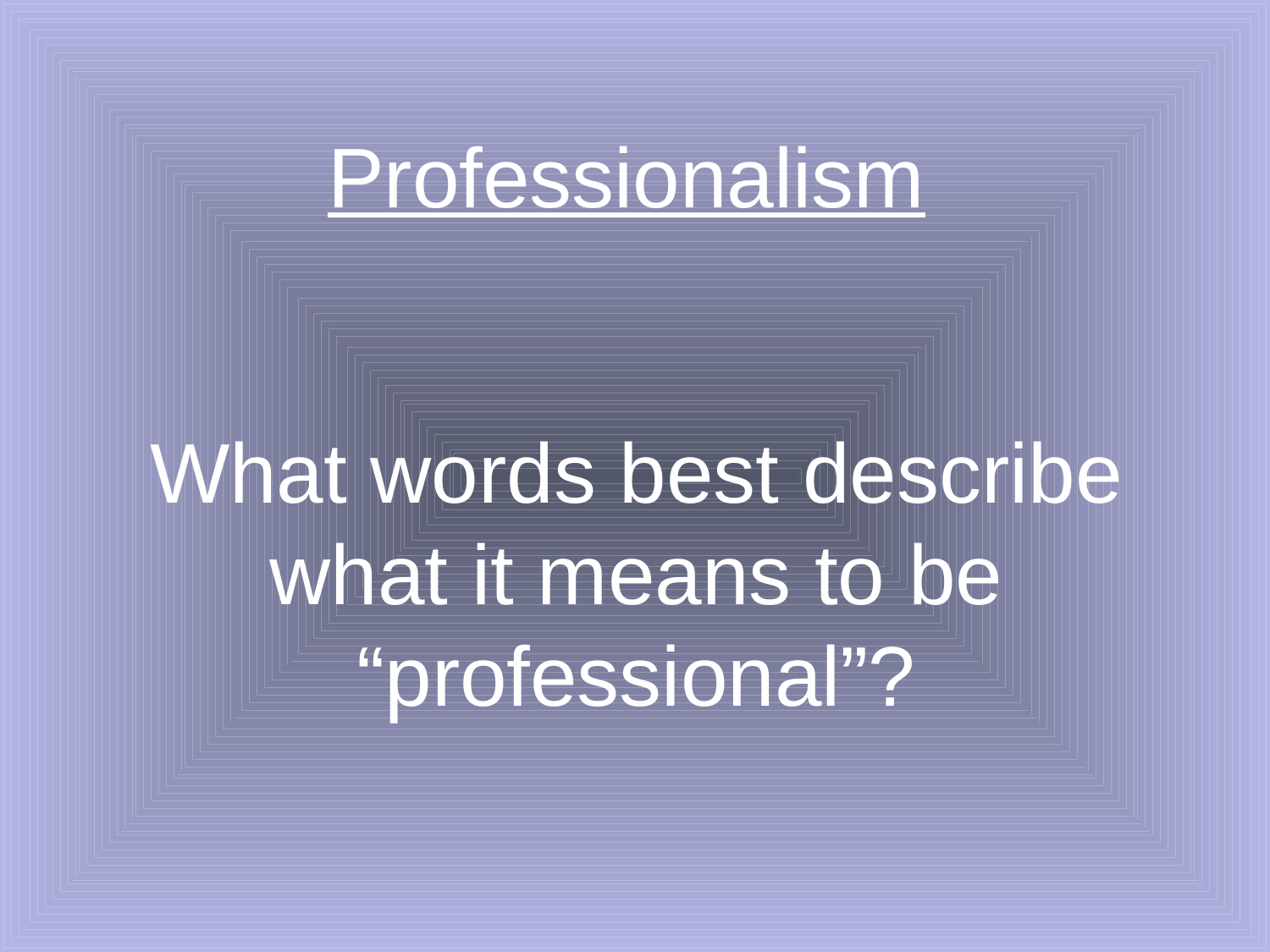

Professionalism
What words best describe what it means to be “professional”?